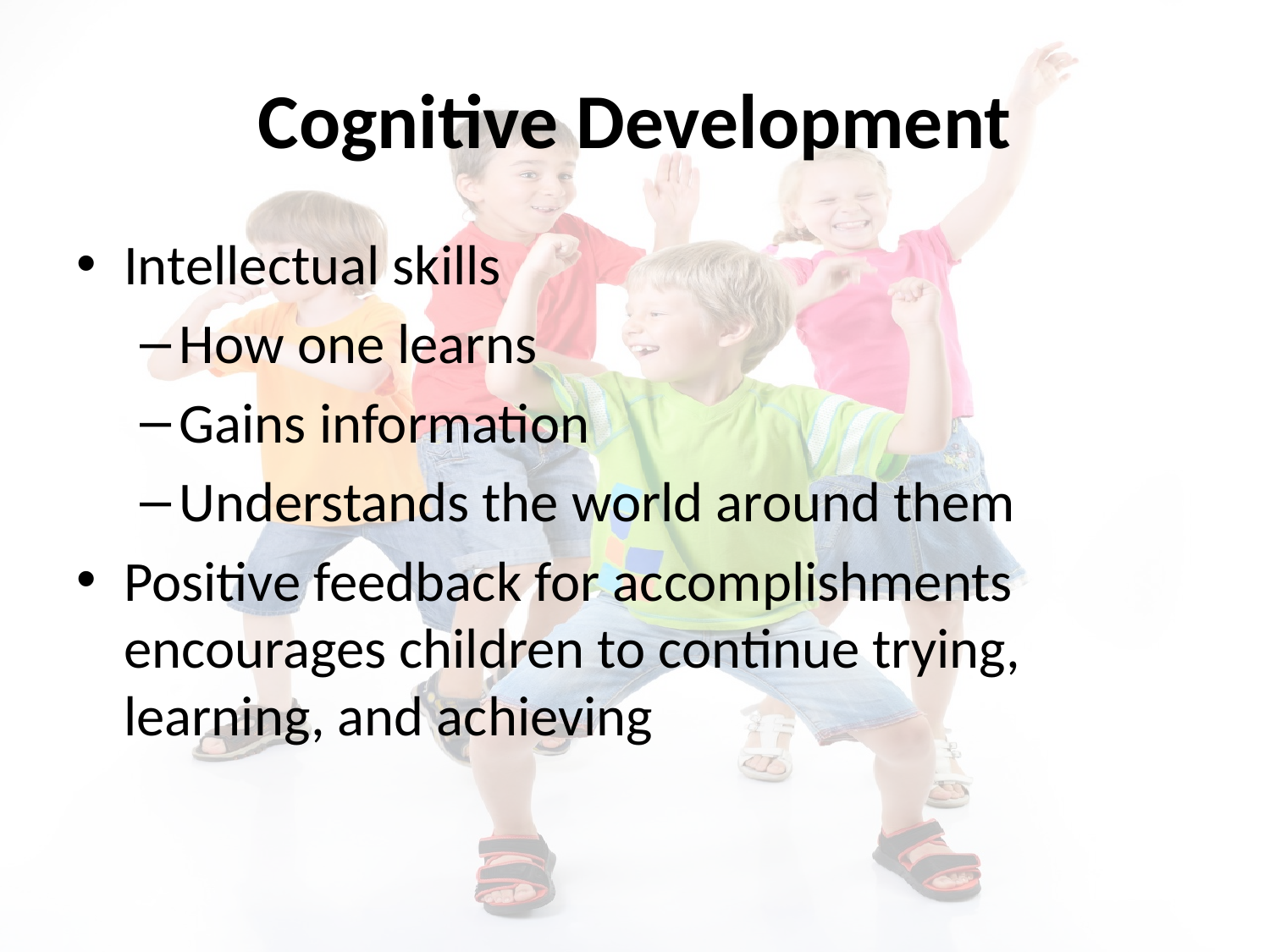

# Cognitive Development
Intellectual skills
How one learns
Gains information
Understands the world around them
Positive feedback for accomplishments encourages children to continue trying, learning, and achieving